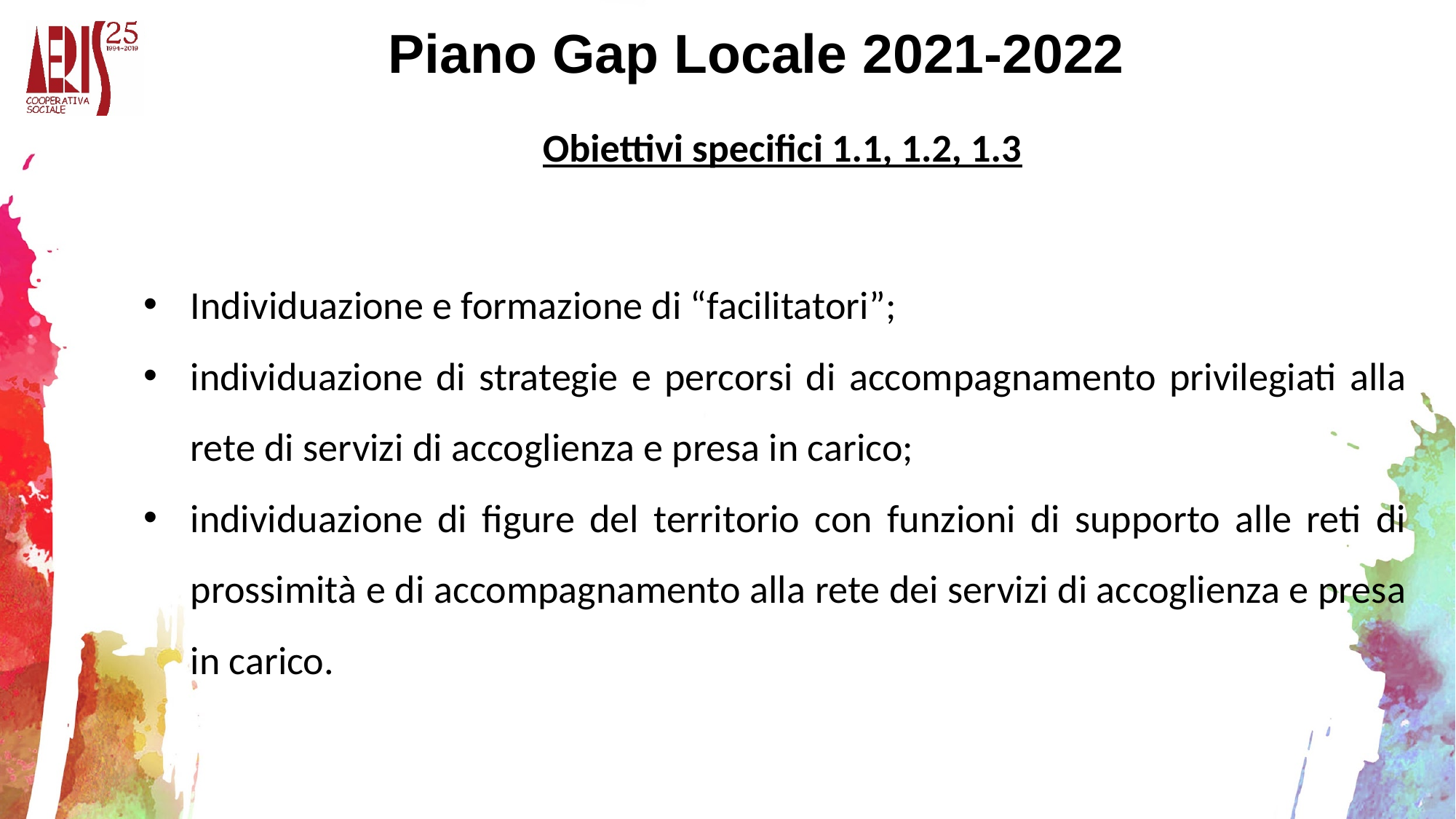

# Piano Gap Locale 2021-2022

Obiettivi specifici 1.1, 1.2, 1.3

Individuazione e formazione di “facilitatori”;
individuazione di strategie e percorsi di accompagnamento privilegiati alla rete di servizi di accoglienza e presa in carico;
individuazione di figure del territorio con funzioni di supporto alle reti di prossimità e di accompagnamento alla rete dei servizi di accoglienza e presa in carico.